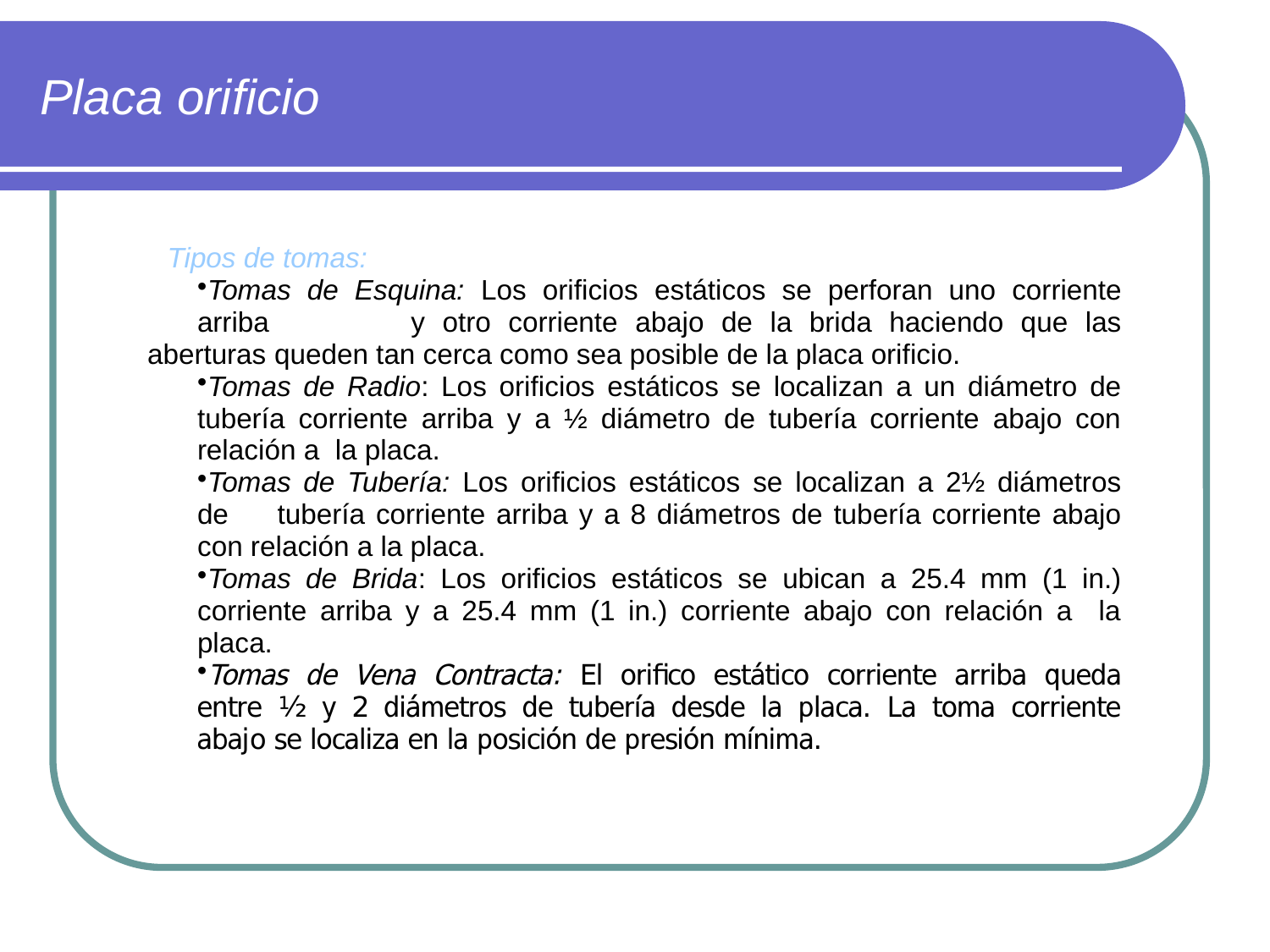

# Placa orificio
Tipos de tomas:
Tomas de Esquina: Los orificios estáticos se perforan uno corriente 	arriba 	y otro corriente abajo de la brida haciendo que las aberturas 	queden tan cerca como sea posible de la placa orificio.
Tomas de Radio: Los orificios estáticos se localizan a un diámetro de 	tubería corriente arriba y a ½ diámetro de tubería corriente abajo con 	relación a  la placa.
Tomas de Tubería: Los orificios estáticos se localizan a 2½ diámetros 	de 	tubería corriente arriba y a 8 diámetros de tubería corriente abajo 	con relación a la placa.
Tomas de Brida: Los orificios estáticos se ubican a 25.4 mm (1 in.) 	corriente arriba y a 25.4 mm (1 in.) corriente abajo con relación a  la 	placa.
Tomas de Vena Contracta: El orifico estático corriente arriba queda 	entre ½ y 2 diámetros de tubería desde la placa. La toma corriente 	abajo se localiza en la posición de presión mínima.